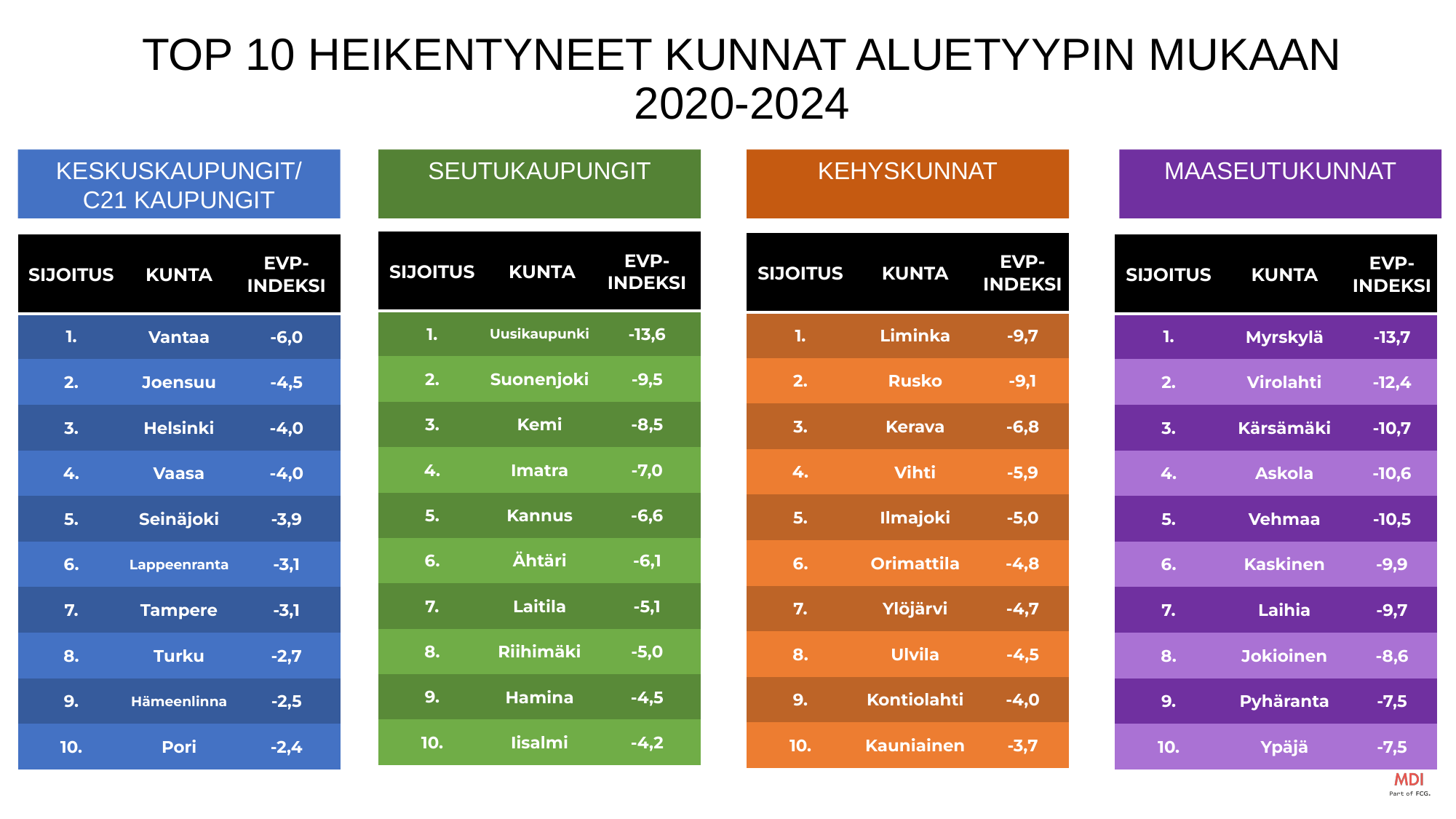

TOP 10 HEIKENTYNEET KUNNAT ALUETYYPIN MUKAAN
2020-2024
SEUTUKAUPUNGIT

KEHYSKUNNAT

MAASEUTUKUNNAT

KESKUSKAUPUNGIT/
C21 KAUPUNGIT
| SIJOITUS | KUNTA | EVP-INDEKSI |
| --- | --- | --- |
| 1. | Uusikaupunki | -13,6 |
| 2. | Suonenjoki | -9,5 |
| 3. | Kemi | -8,5 |
| 4. | Imatra | -7,0 |
| 5. | Kannus | -6,6 |
| 6. | Ähtäri | -6,1 |
| 7. | Laitila | -5,1 |
| 8. | Riihimäki | -5,0 |
| 9. | Hamina | -4,5 |
| 10. | Iisalmi | -4,2 |
| SIJOITUS | KUNTA | EVP-INDEKSI |
| --- | --- | --- |
| 1. | Liminka | -9,7 |
| 2. | Rusko | -9,1 |
| 3. | Kerava | -6,8 |
| 4. | Vihti | -5,9 |
| 5. | Ilmajoki | -5,0 |
| 6. | Orimattila | -4,8 |
| 7. | Ylöjärvi | -4,7 |
| 8. | Ulvila | -4,5 |
| 9. | Kontiolahti | -4,0 |
| 10. | Kauniainen | -3,7 |
| SIJOITUS | KUNTA | EVP-INDEKSI |
| --- | --- | --- |
| 1. | Vantaa | -6,0 |
| 2. | Joensuu | -4,5 |
| 3. | Helsinki | -4,0 |
| 4. | Vaasa | -4,0 |
| 5. | Seinäjoki | -3,9 |
| 6. | Lappeenranta | -3,1 |
| 7. | Tampere | -3,1 |
| 8. | Turku | -2,7 |
| 9. | Hämeenlinna | -2,5 |
| 10. | Pori | -2,4 |
| SIJOITUS | KUNTA | EVP-INDEKSI |
| --- | --- | --- |
| 1. | Myrskylä | -13,7 |
| 2. | Virolahti | -12,4 |
| 3. | Kärsämäki | -10,7 |
| 4. | Askola | -10,6 |
| 5. | Vehmaa | -10,5 |
| 6. | Kaskinen | -9,9 |
| 7. | Laihia | -9,7 |
| 8. | Jokioinen | -8,6 |
| 9. | Pyhäranta | -7,5 |
| 10. | Ypäjä | -7,5 |